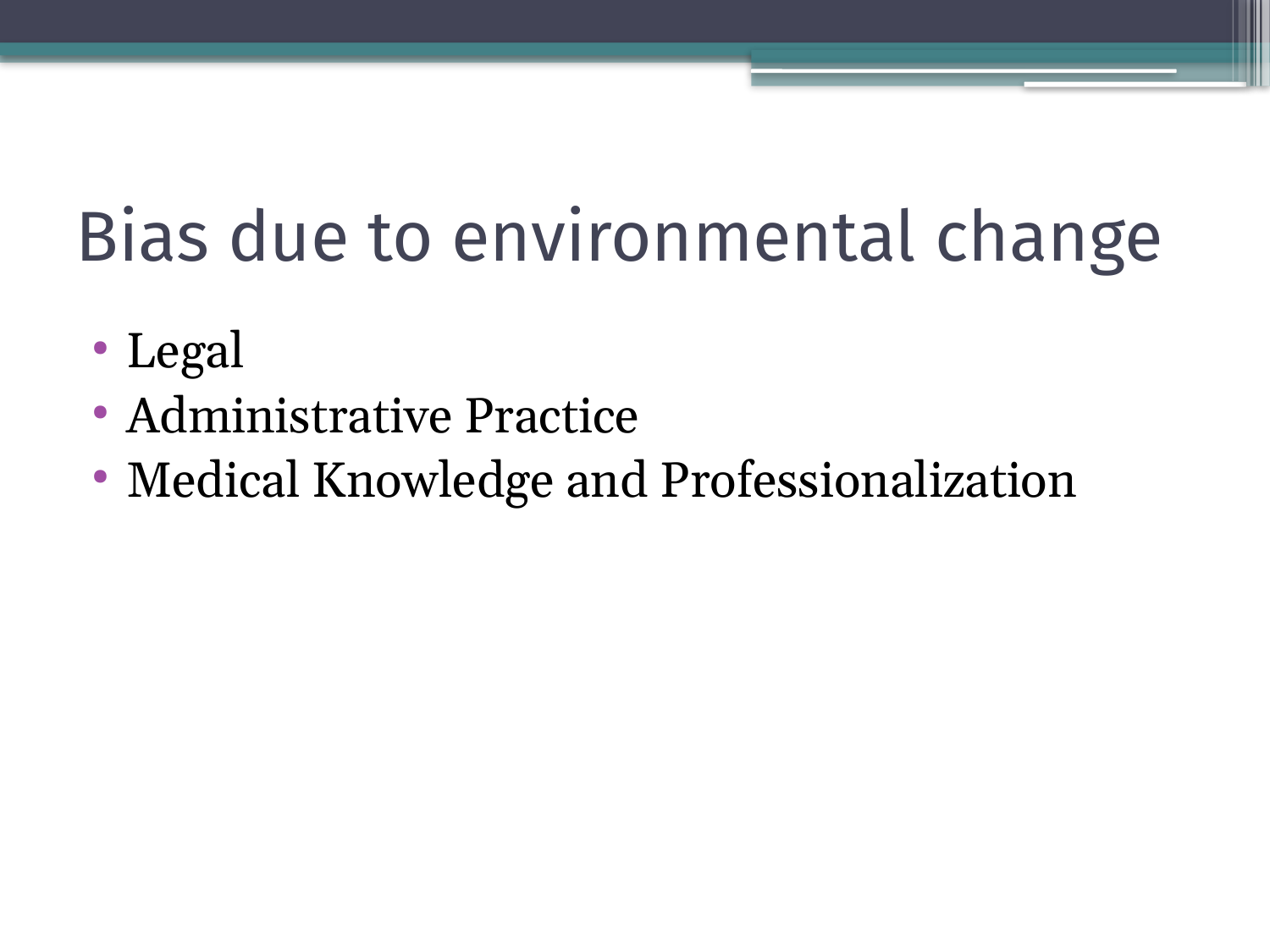

# Bias due to environmental change
Legal
Administrative Practice
Medical Knowledge and Professionalization